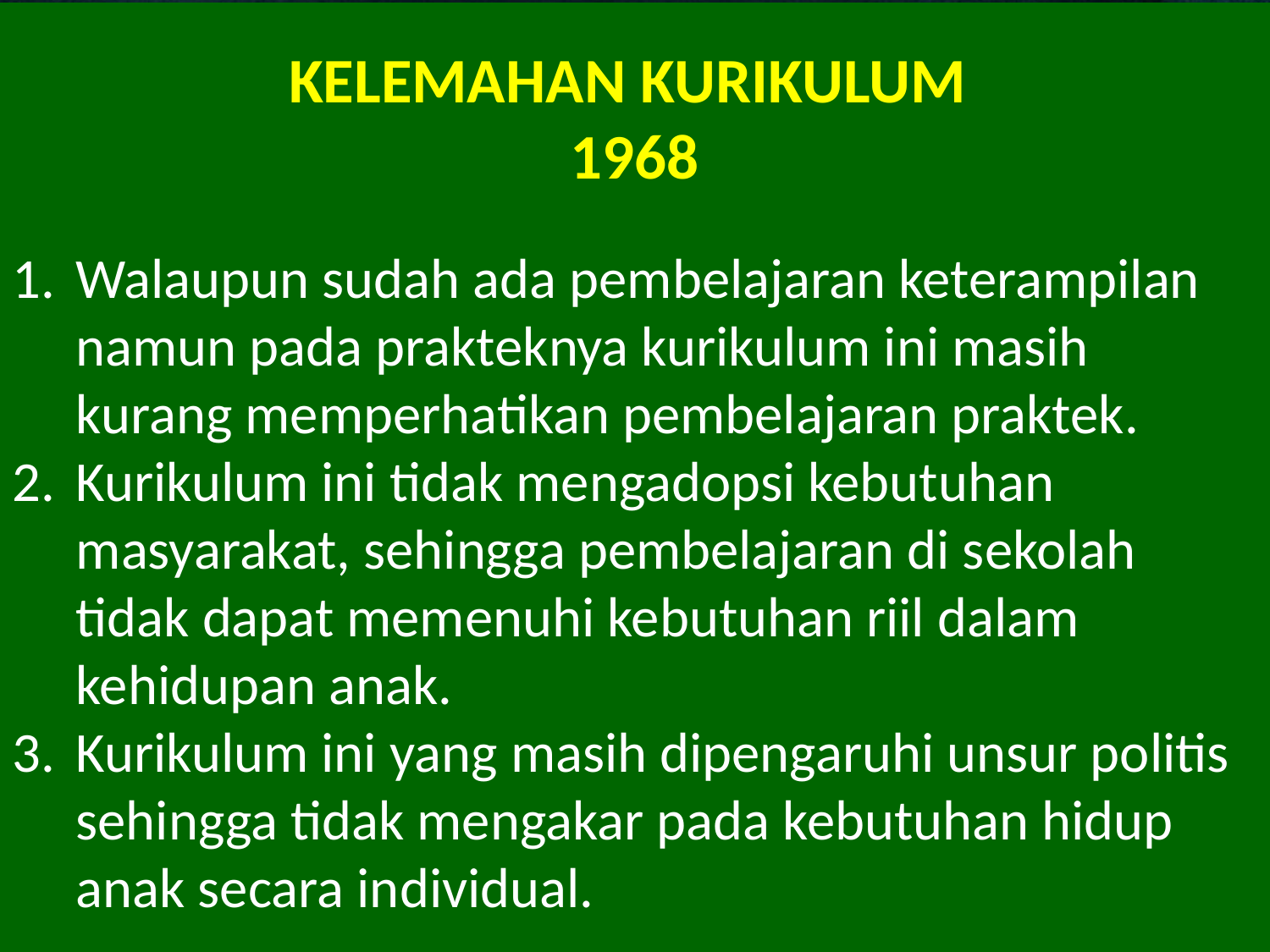

KELEMAHAN KURIKULUM
1968

Walaupun sudah ada pembelajaran keterampilan namun pada prakteknya kurikulum ini masih kurang memperhatikan pembelajaran praktek.
Kurikulum ini tidak mengadopsi kebutuhan masyarakat, sehingga pembelajaran di sekolah tidak dapat memenuhi kebutuhan riil dalam kehidupan anak.
Kurikulum ini yang masih dipengaruhi unsur politis sehingga tidak mengakar pada kebutuhan hidup anak secara individual.